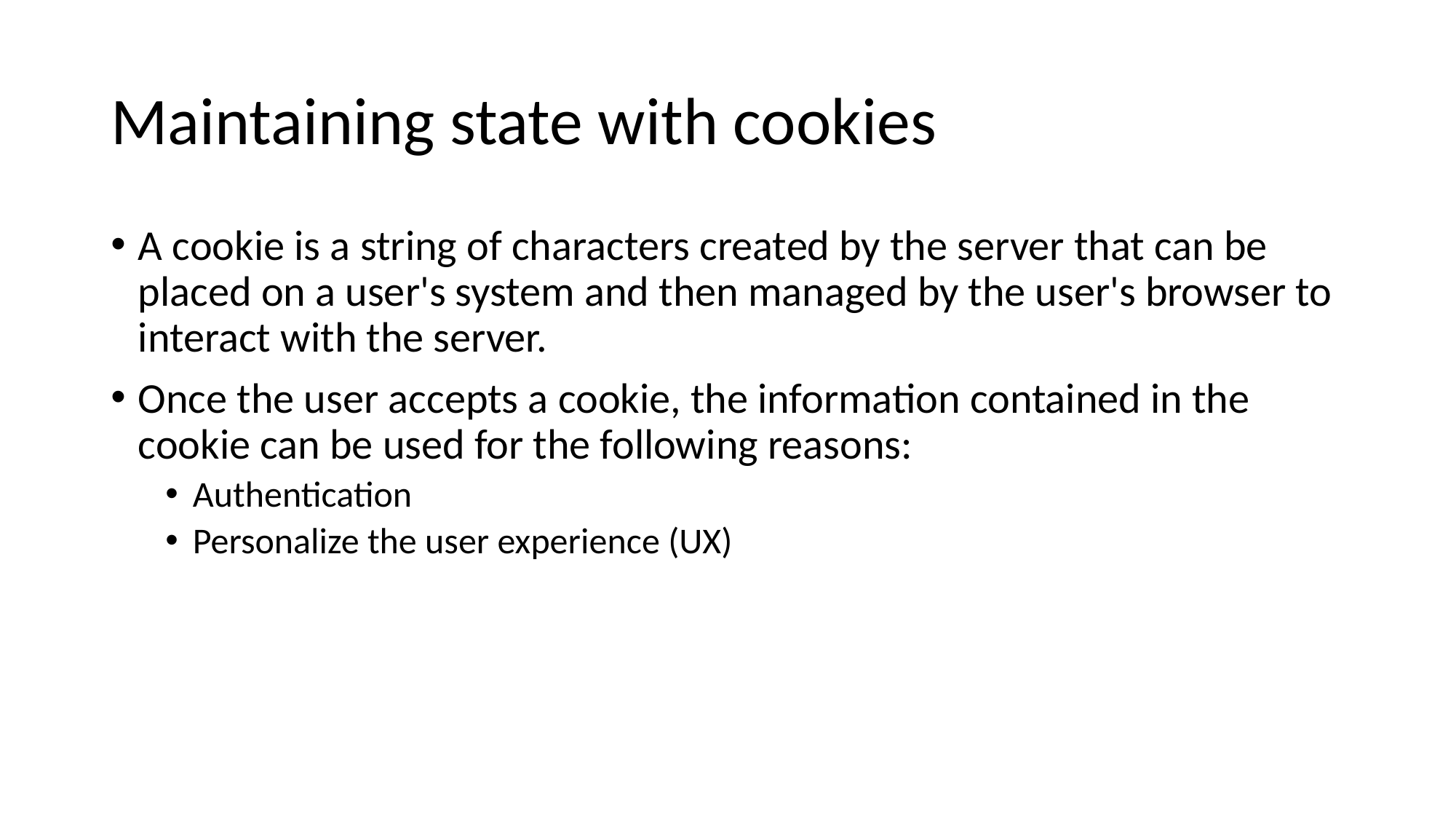

# Maintaining state with cookies
A cookie is a string of characters created by the server that can be placed on a user's system and then managed by the user's browser to interact with the server.
Once the user accepts a cookie, the information contained in the cookie can be used for the following reasons:
Authentication
Personalize the user experience (UX)